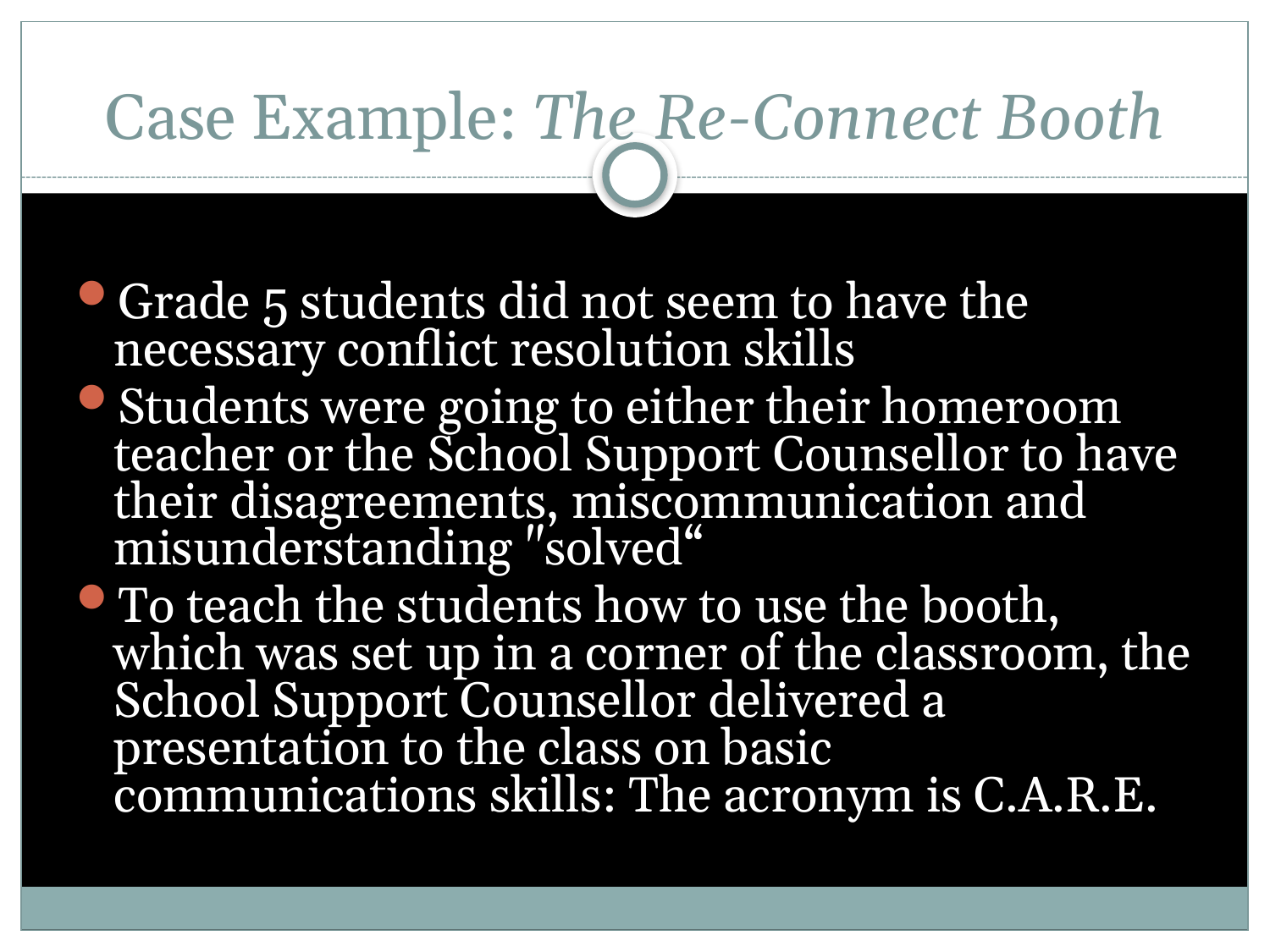

# Case Example: The Re-Connect Booth

Grade 5 students did not seem to have the necessary conflict resolution skills
Students were going to either their homeroom teacher or the School Support Counsellor to have their disagreements, miscommunication and misunderstanding "solved“
To teach the students how to use the booth, which was set up in a corner of the classroom, the School Support Counsellor delivered a presentation to the class on basic communications skills: The acronym is C.A.R.E.